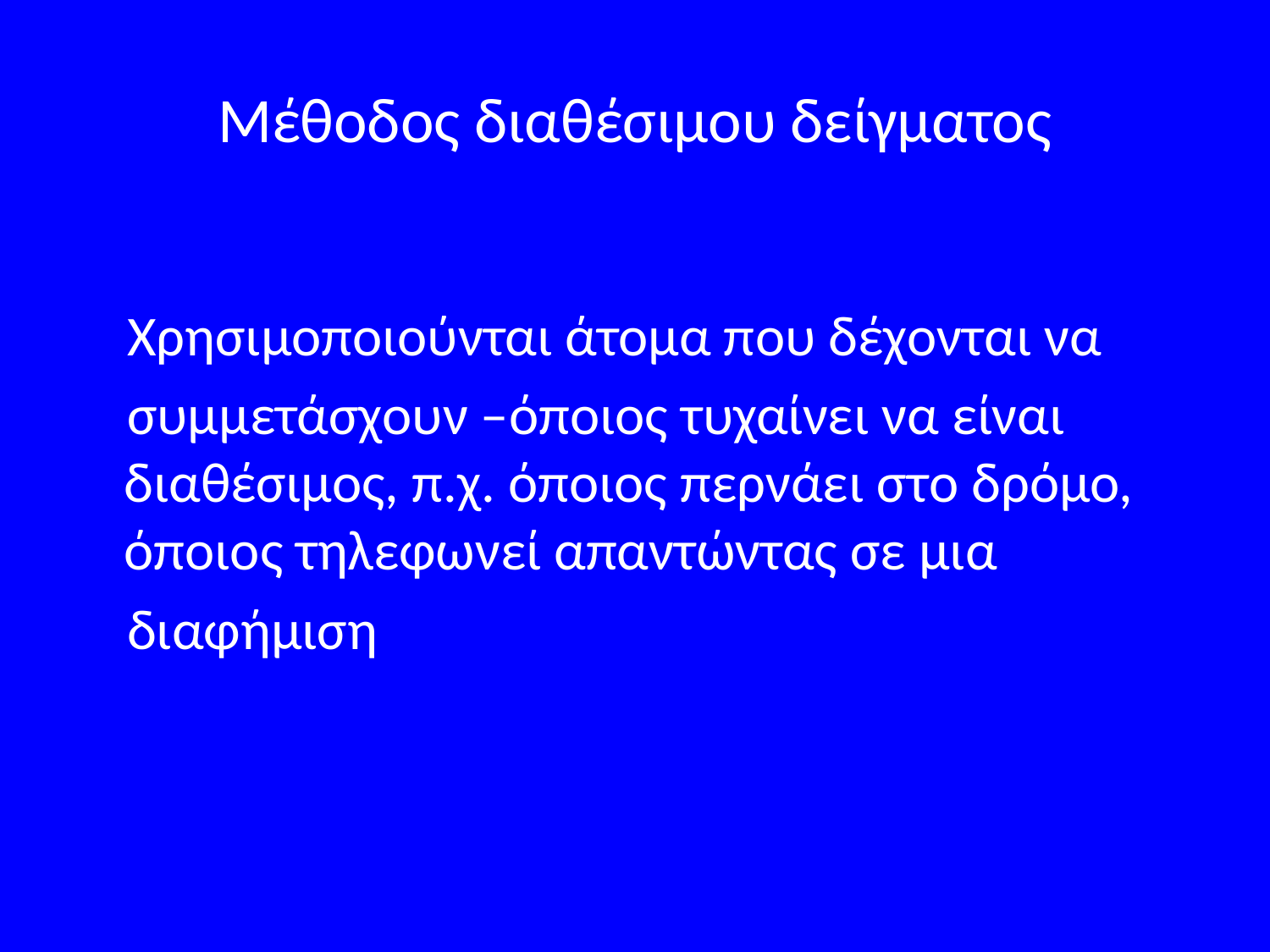

# Μέθοδος διαθέσιμου δείγματος
    Χρησιμοποιούνται άτομα που δέχονται να
    συμμετάσχουν –όποιος τυχαίνει να είναι διαθέσιμος, π.χ. όποιος περνάει στο δρόμο, όποιος τηλεφωνεί απαντώντας σε μια
    διαφήμιση